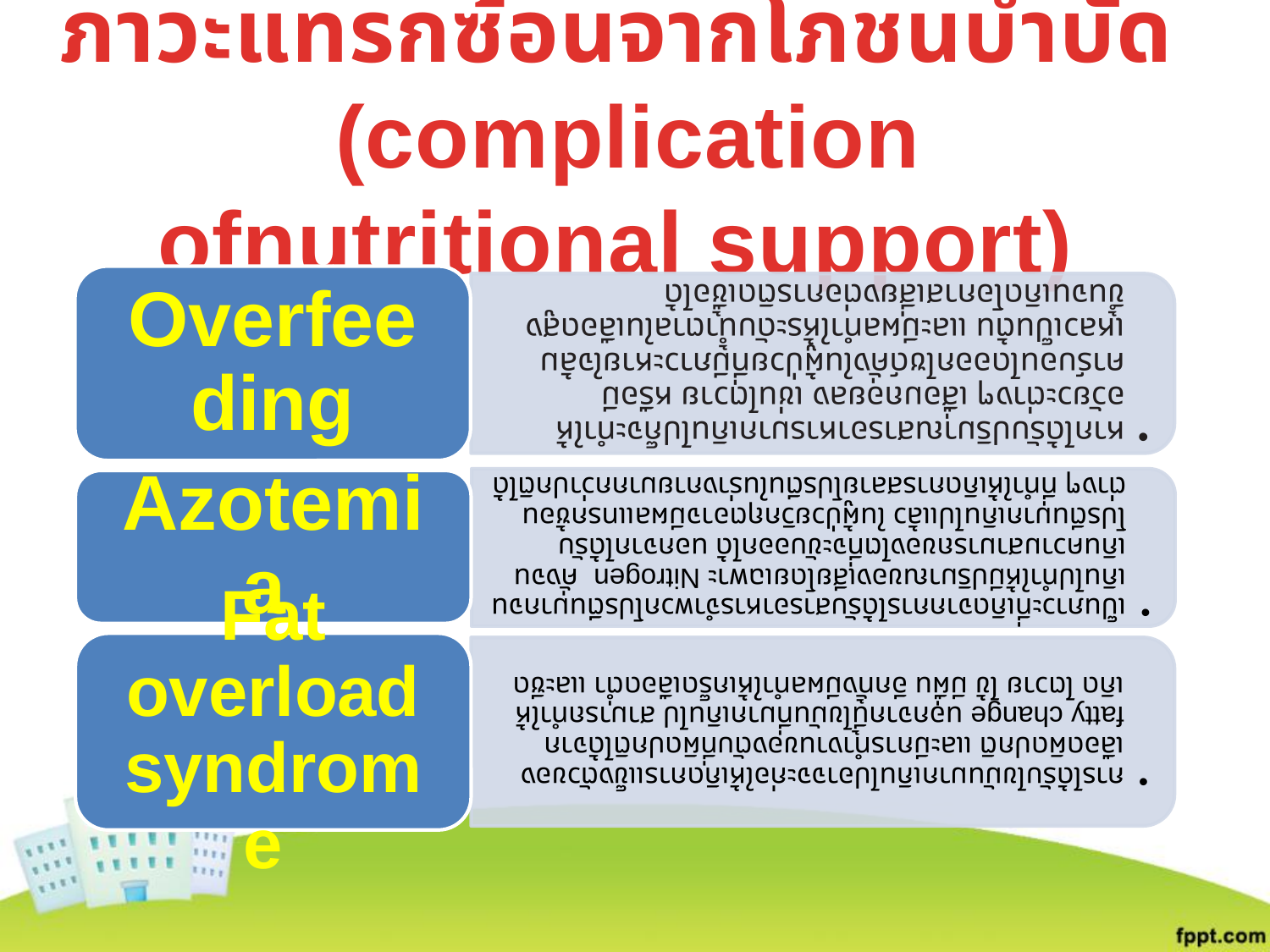

# ภาวะแทรกซ้อนจากโภชนบำบัด (complication ofnutritional support)
หากได้รับปริมาณสารอาหารมากเกินไปก็จะทำให้อวัยวะต่างๆ เสื่อมถอยลง เช่นไตวาย หรือมีคาร์บอนไดออกไซด์คั่งในผู้ป่วยที่มีภาวะหายใจล้มเหลวเป็นต้น และมีผลทำให้ระดับน้ำตาลในเลือดสูงขึ้นจนเกิดโอกาสเสี่ยงต่อการติดเชื้อได้
Overfeeding
เป็นภาวะที่เกิดจากการได้รับสารอาหารจำพวกโปรตีนมากจนเกินไปทำให้มีปริมาณของเสียโดยเฉพาะ Nitrogen  คั่งจนเกินความสามารถของไตที่จะขับออกได้ นอกจากได้รับโปรตีนมากเกินไปแล้ว ในผู้ป่วยวิกฤตอาจมีผลแทรกซ้อนต่างๆ ที่ทำให้เกิดการสลายโปรตีนในร่างกายมากกว่าปกติได้
Azotemia
การได้รับไขมันมากเกินไปอาจจะก่อให้เกิดการแข็งตัวของเลือดผิดปกติ และมีการทำงานของตับที่ผิดปกติได้จาก fatty change นอกจากนี้ไขมันที่มากเกินไป สามารถทำให้เกิด ไตวาย ไข้ มีผื่น อีกทั้งมีผลทำให้เกร็ดเลือดต่ำ และซีด
Fat overload syndrome